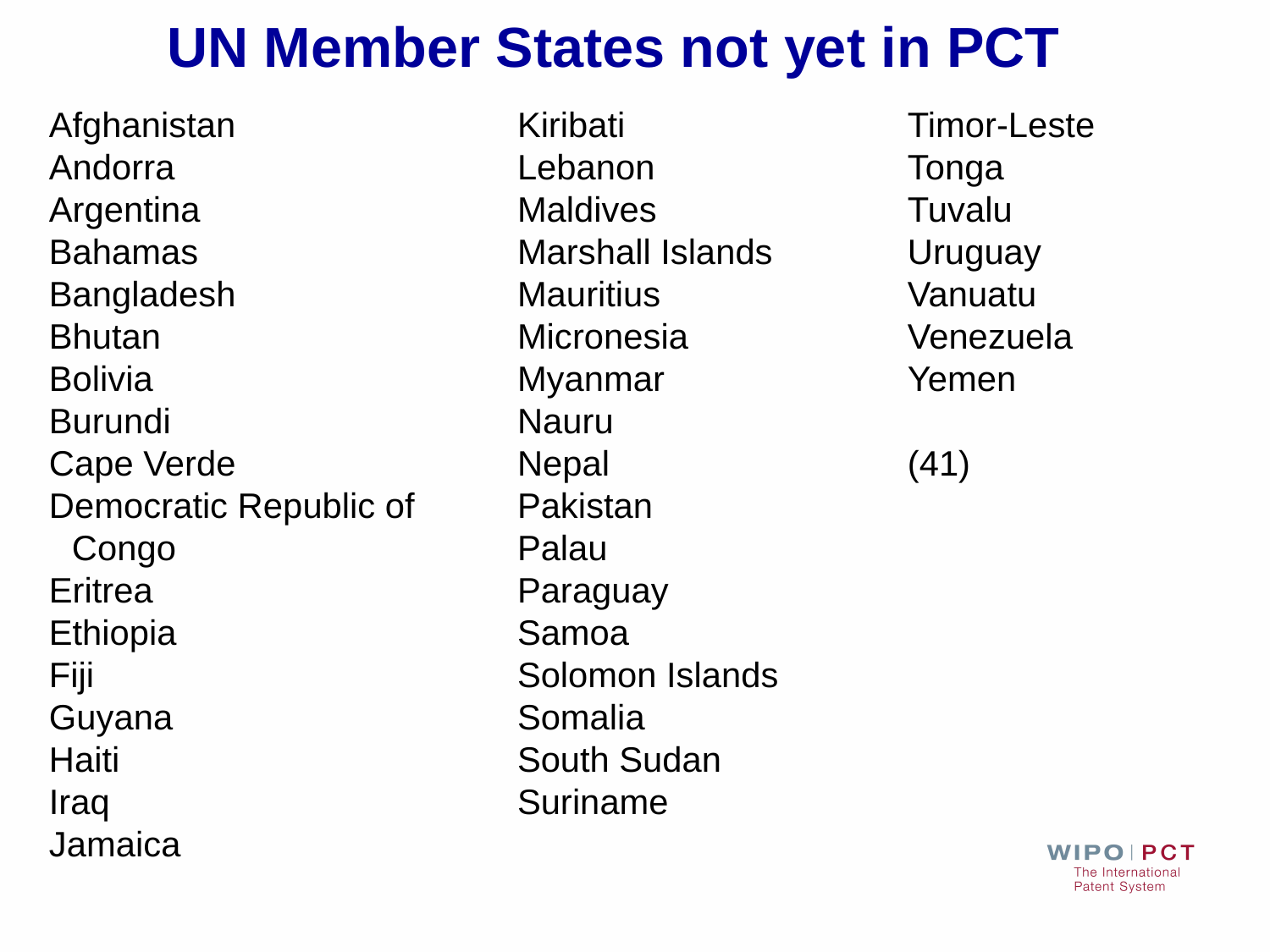

UN Member States not yet in PCT
Afghanistan
Andorra
Argentina
Bahamas
Bangladesh
Bhutan
Bolivia
Burundi
Cape Verde
Democratic Republic of Congo
Eritrea
Ethiopia
Fiji
Guyana
Haiti
Iraq
Jamaica

Kiribati
Lebanon
Maldives
Marshall Islands
Mauritius
Micronesia
Myanmar
Nauru
Nepal
Pakistan
Palau
Paraguay
Samoa
Solomon Islands
Somalia
South Sudan
Suriname

Timor-Leste
Tonga
Tuvalu
Uruguay
Vanuatu
Venezuela
Yemen

(41)